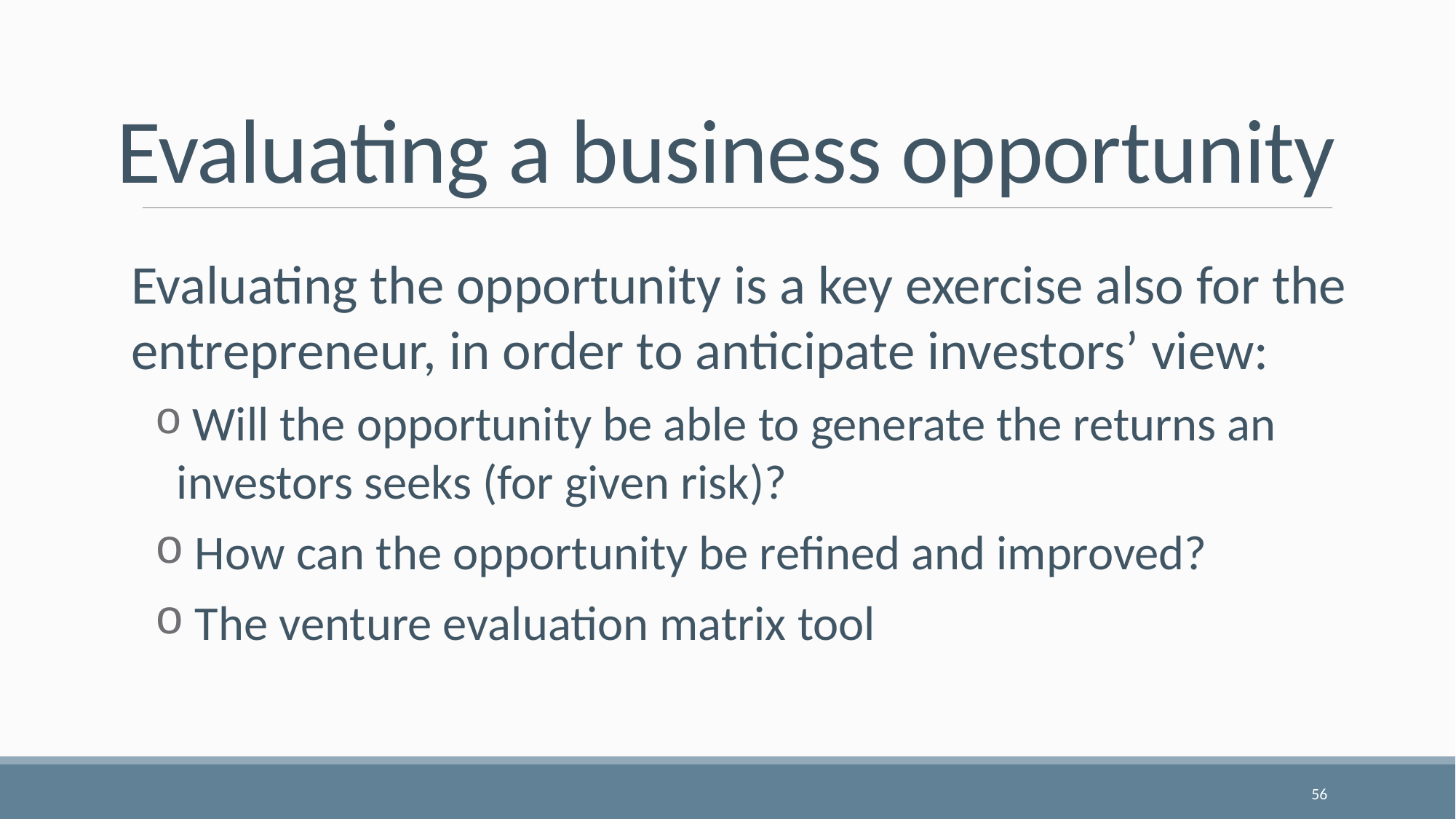

# Evaluating a business opportunity
Evaluating the opportunity is a key exercise also for the entrepreneur, in order to anticipate investors’ view:
 Will the opportunity be able to generate the returns an investors seeks (for given risk)?
 How can the opportunity be refined and improved?
 The venture evaluation matrix tool
56